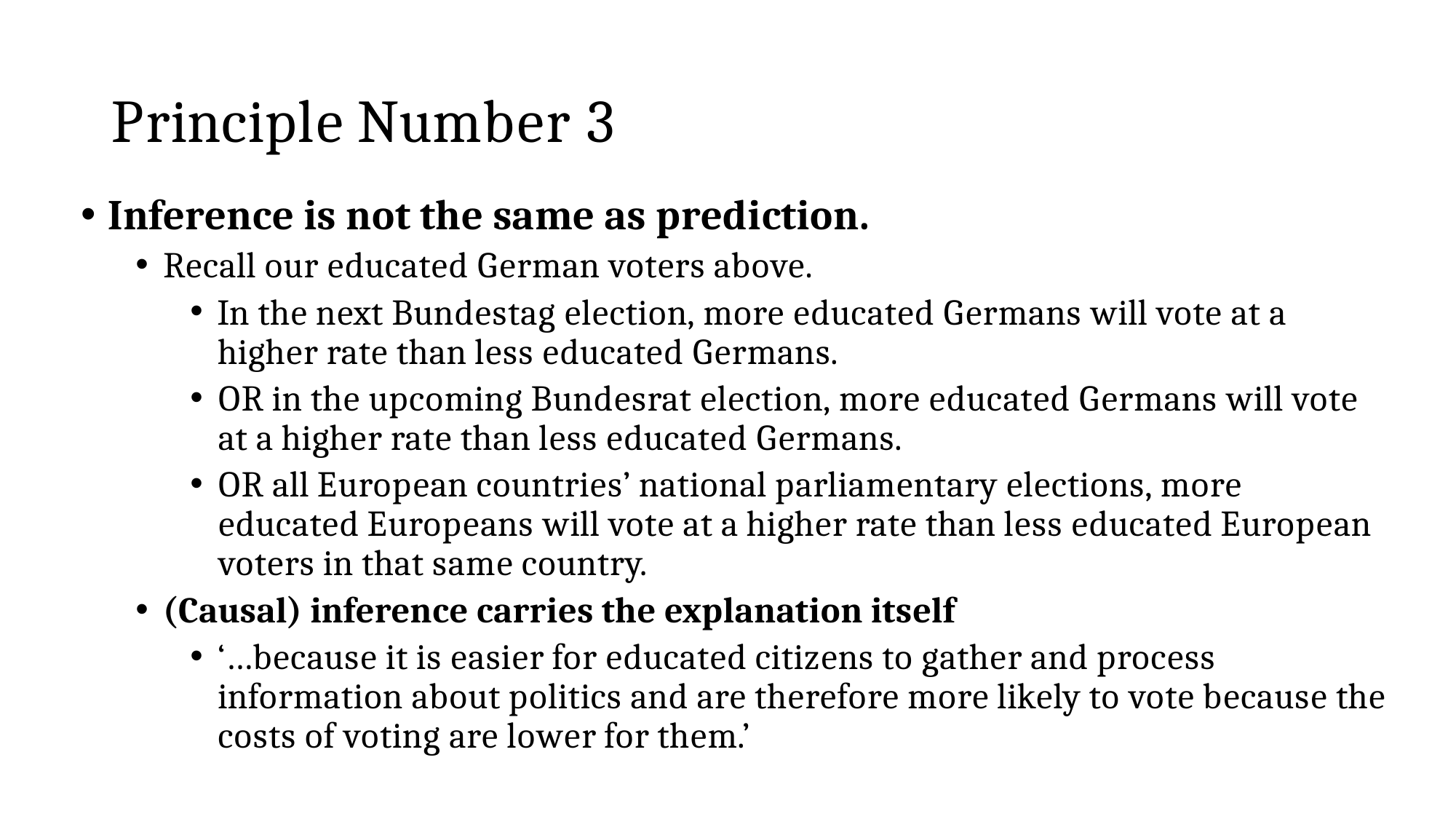

# Principle Number 3
Inference is not the same as prediction.
Recall our educated German voters above.
In the next Bundestag election, more educated Germans will vote at a higher rate than less educated Germans.
OR in the upcoming Bundesrat election, more educated Germans will vote at a higher rate than less educated Germans.
OR all European countries’ national parliamentary elections, more educated Europeans will vote at a higher rate than less educated European voters in that same country.
(Causal) inference carries the explanation itself
‘…because it is easier for educated citizens to gather and process information about politics and are therefore more likely to vote because the costs of voting are lower for them.’